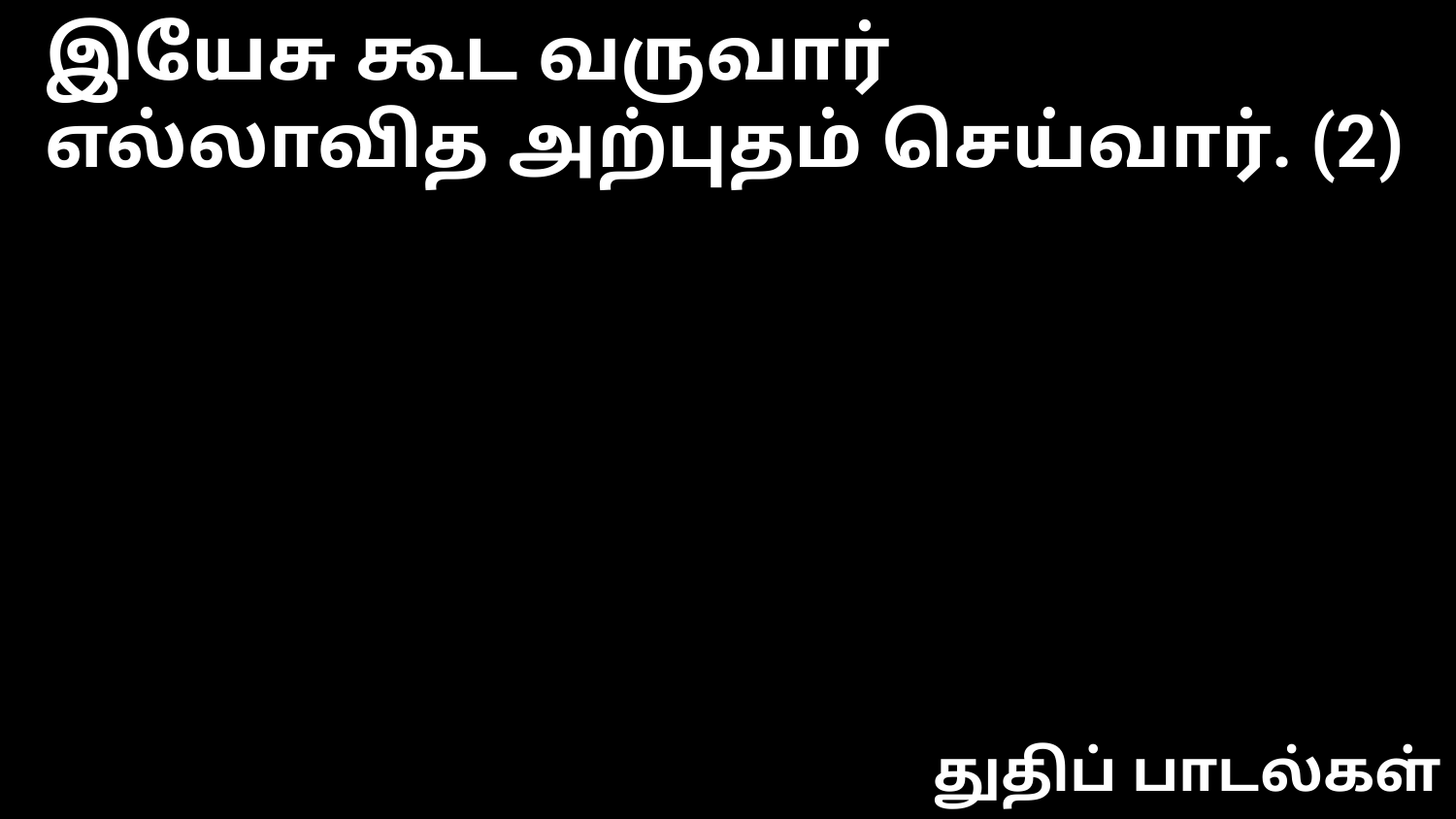

இயேசு கூட வருவார்
எல்லாவித அற்புதம் செய்வார். (2)

துதிப் பாடல்கள்